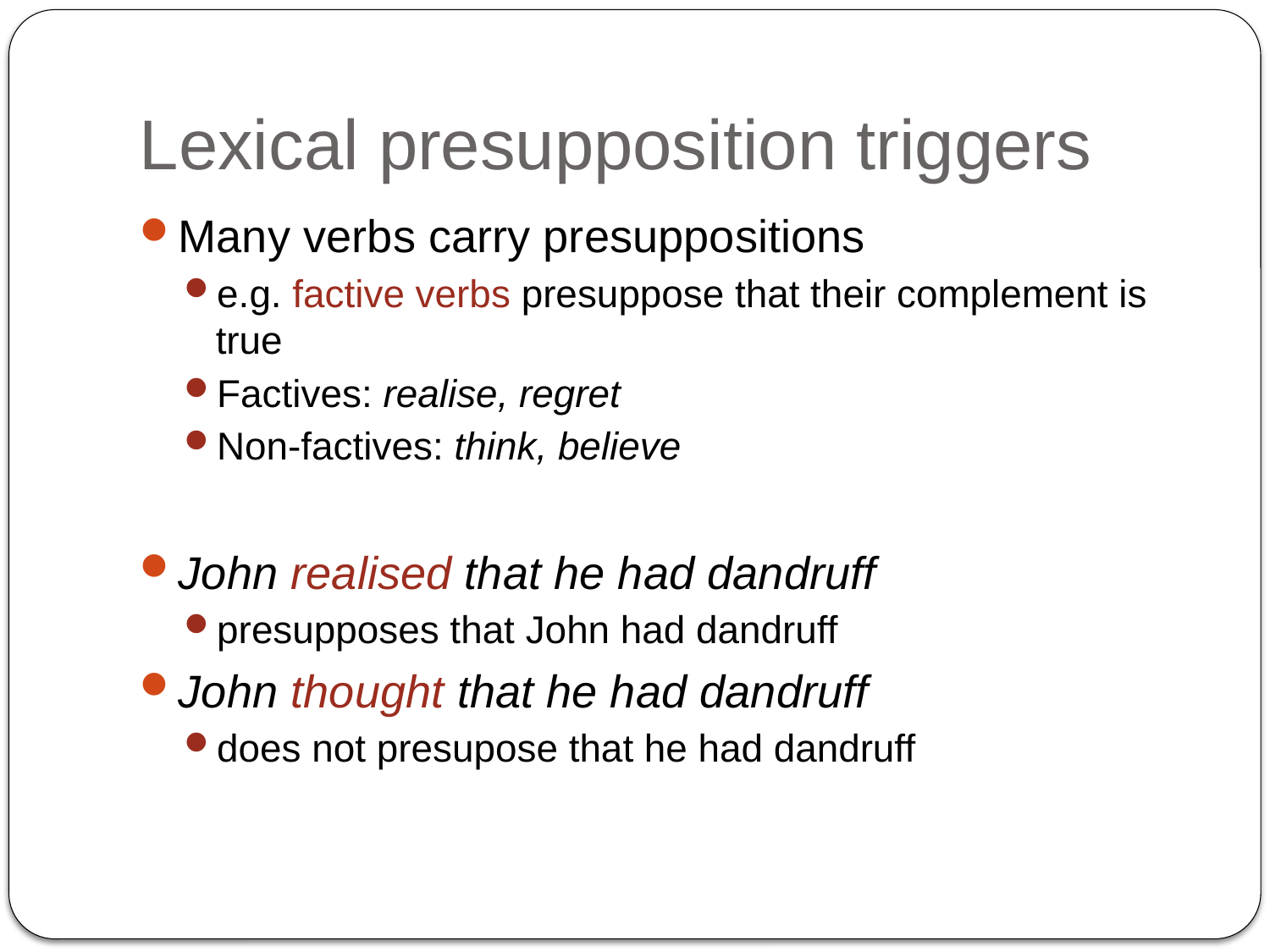

# Lexical presupposition triggers
Many verbs carry presuppositions
e.g. factive verbs presuppose that their complement is true
Factives: realise, regret
Non-factives: think, believe

John realised that he had dandruff
presupposes that John had dandruff
John thought that he had dandruff
does not presupose that he had dandruff